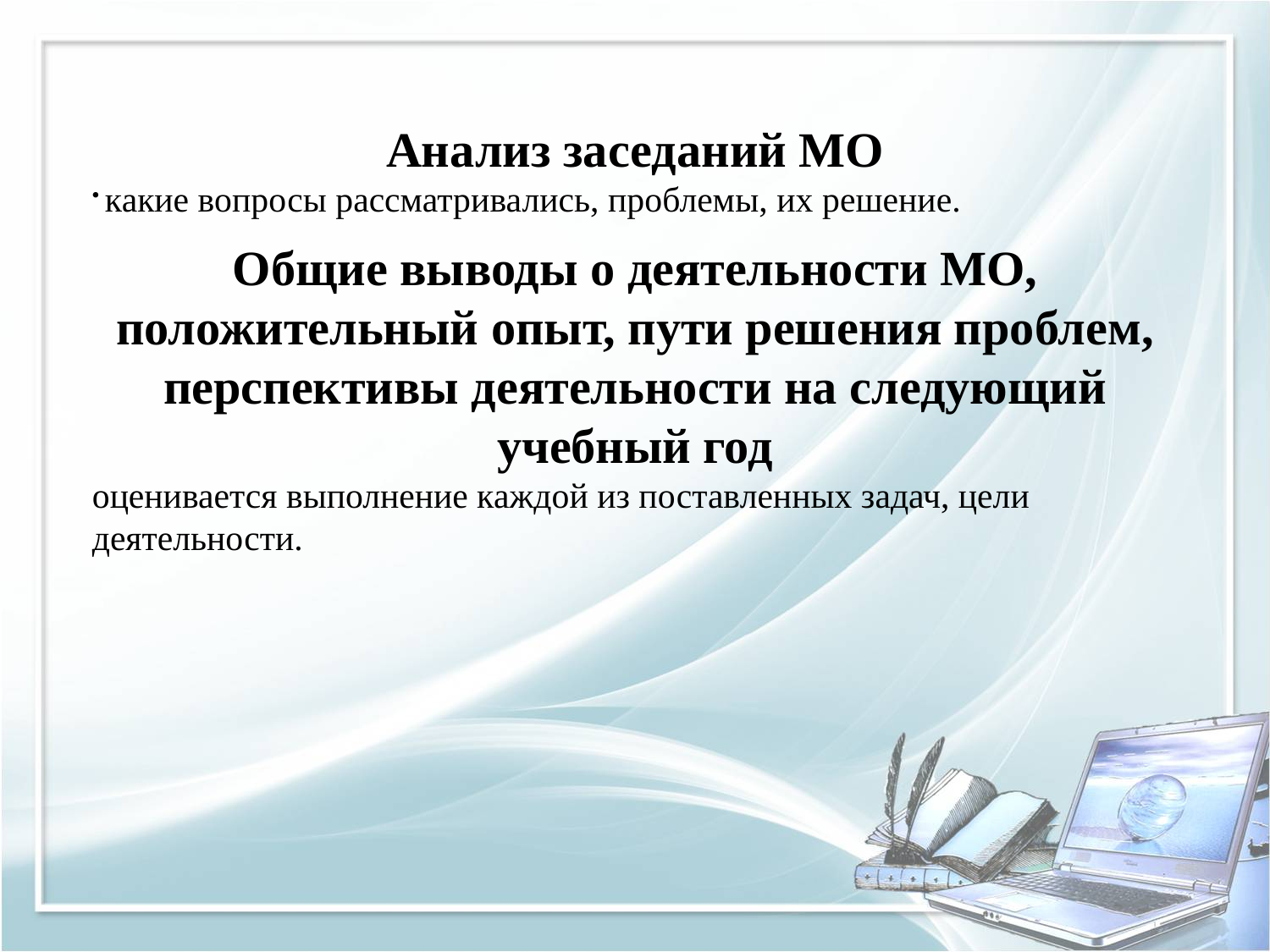

Анализ заседаний МО
 какие вопросы рассматривались, проблемы, их решение.

Общие выводы о деятельности МО, положительный опыт, пути решения проблем, перспективы деятельности на следующий учебный год
оценивается выполнение каждой из поставленных задач, цели деятельности.